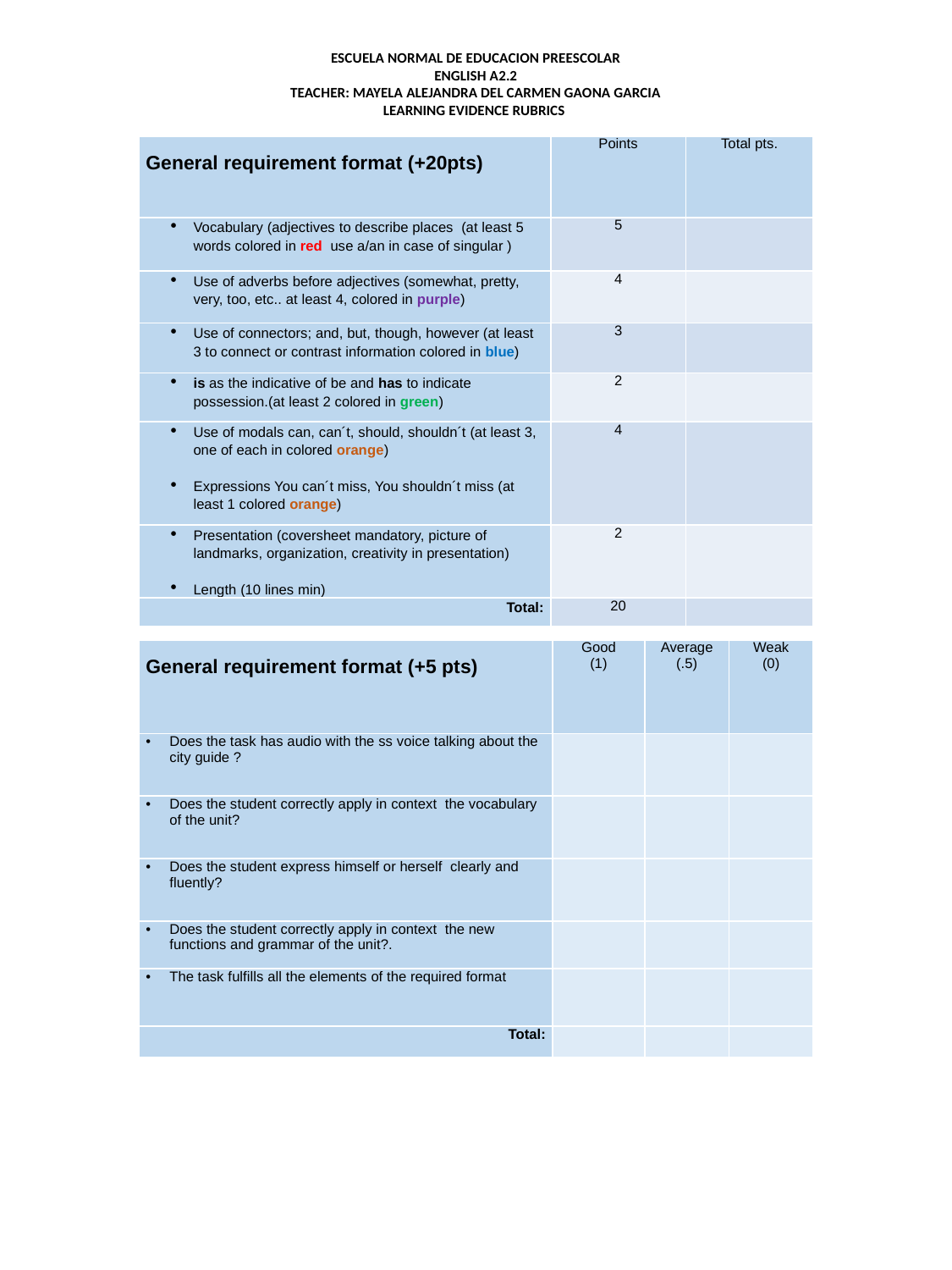

ESCUELA NORMAL DE EDUCACION PREESCOLAR
ENGLISH A2.2
TEACHER: MAYELA ALEJANDRA DEL CARMEN GAONA GARCIA
LEARNING EVIDENCE RUBRICS
| General requirement format (+20pts) | Points | Total pts. |
| --- | --- | --- |
| Vocabulary (adjectives to describe places (at least 5 words colored in red use a/an in case of singular ) | 5 |  |
| Use of adverbs before adjectives (somewhat, pretty, very, too, etc.. at least 4, colored in purple) | 4 |  |
| Use of connectors; and, but, though, however (at least 3 to connect or contrast information colored in blue) | 3 |  |
| is as the indicative of be and has to indicate possession.(at least 2 colored in green) | 2 |  |
| Use of modals can, can´t, should, shouldn´t (at least 3, one of each in colored orange) Expressions You can´t miss, You shouldn´t miss (at least 1 colored orange) | 4 |  |
| Presentation (coversheet mandatory, picture of landmarks, organization, creativity in presentation) Length (10 lines min) | 2 |  |
| Total: | 20 |  |
| General requirement format (+5 pts) | Good (1) | Average (.5) | Weak (0) |
| --- | --- | --- | --- |
| Does the task has audio with the ss voice talking about the city guide ? |  |  |  |
| Does the student correctly apply in context the vocabulary of the unit? |  |  |  |
| Does the student express himself or herself clearly and fluently? |  |  |  |
| Does the student correctly apply in context the new functions and grammar of the unit?. |  |  |  |
| The task fulfills all the elements of the required format |  |  |  |
| Total: |  |  |  |